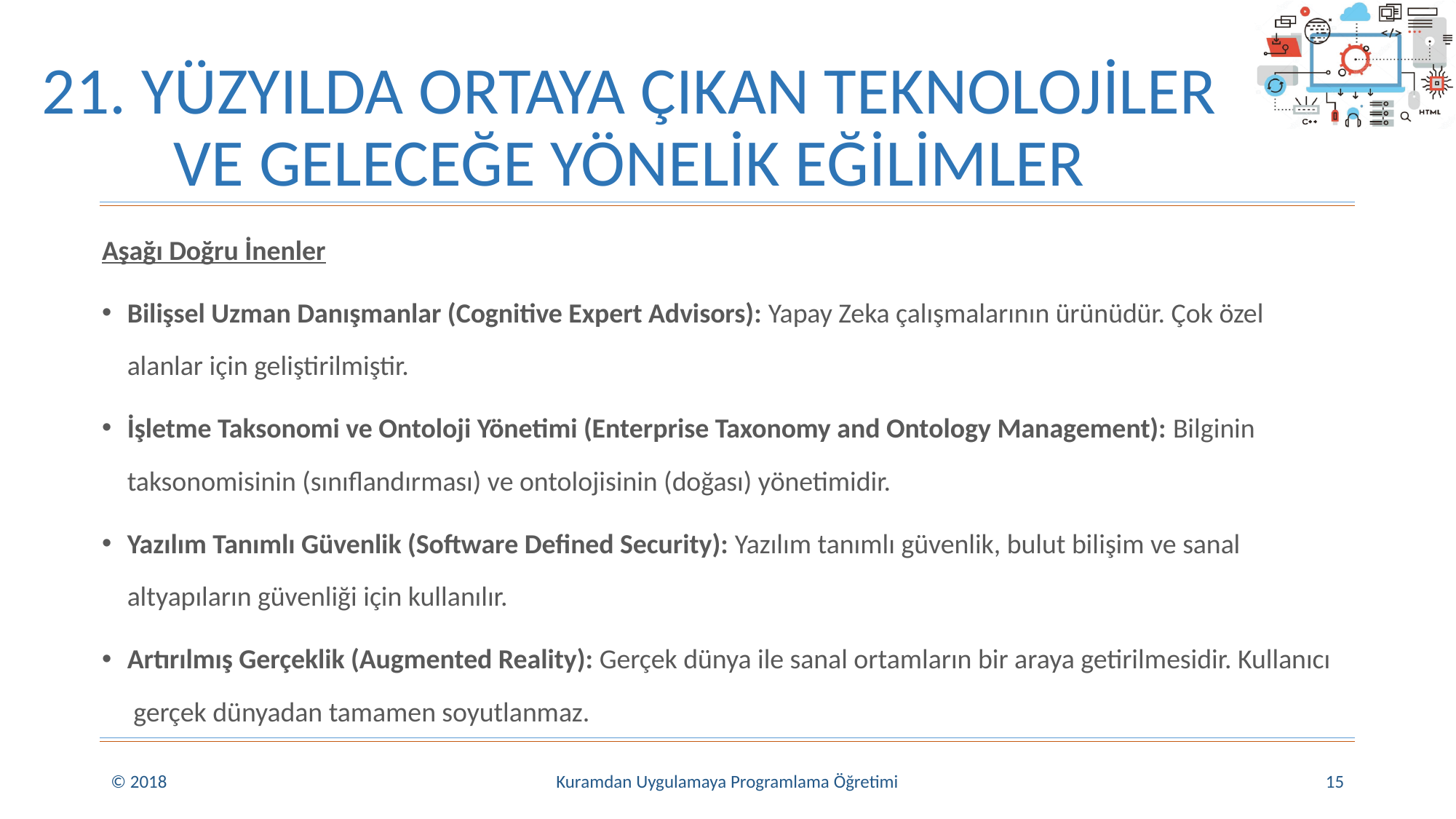

# 21. YÜZYILDA ORTAYA ÇIKAN TEKNOLOJİLER VE GELECEĞE YÖNELİK EĞİLİMLER
Aşağı Doğru İnenler
Bilişsel Uzman Danışmanlar (Cognitive Expert Advisors): Yapay Zeka çalışmalarının ürünüdür. Çok özel alanlar için geliştirilmiştir.
İşletme Taksonomi ve Ontoloji Yönetimi (Enterprise Taxonomy and Ontology Management): Bilginin taksonomisinin (sınıflandırması) ve ontolojisinin (doğası) yönetimidir.
Yazılım Tanımlı Güvenlik (Software Defined Security): Yazılım tanımlı güvenlik, bulut bilişim ve sanal altyapıların güvenliği için kullanılır.
Artırılmış Gerçeklik (Augmented Reality): Gerçek dünya ile sanal ortamların bir araya getirilmesidir. Kullanıcı  gerçek dünyadan tamamen soyutlanmaz.

© 2018
Kuramdan Uygulamaya Programlama Öğretimi
15